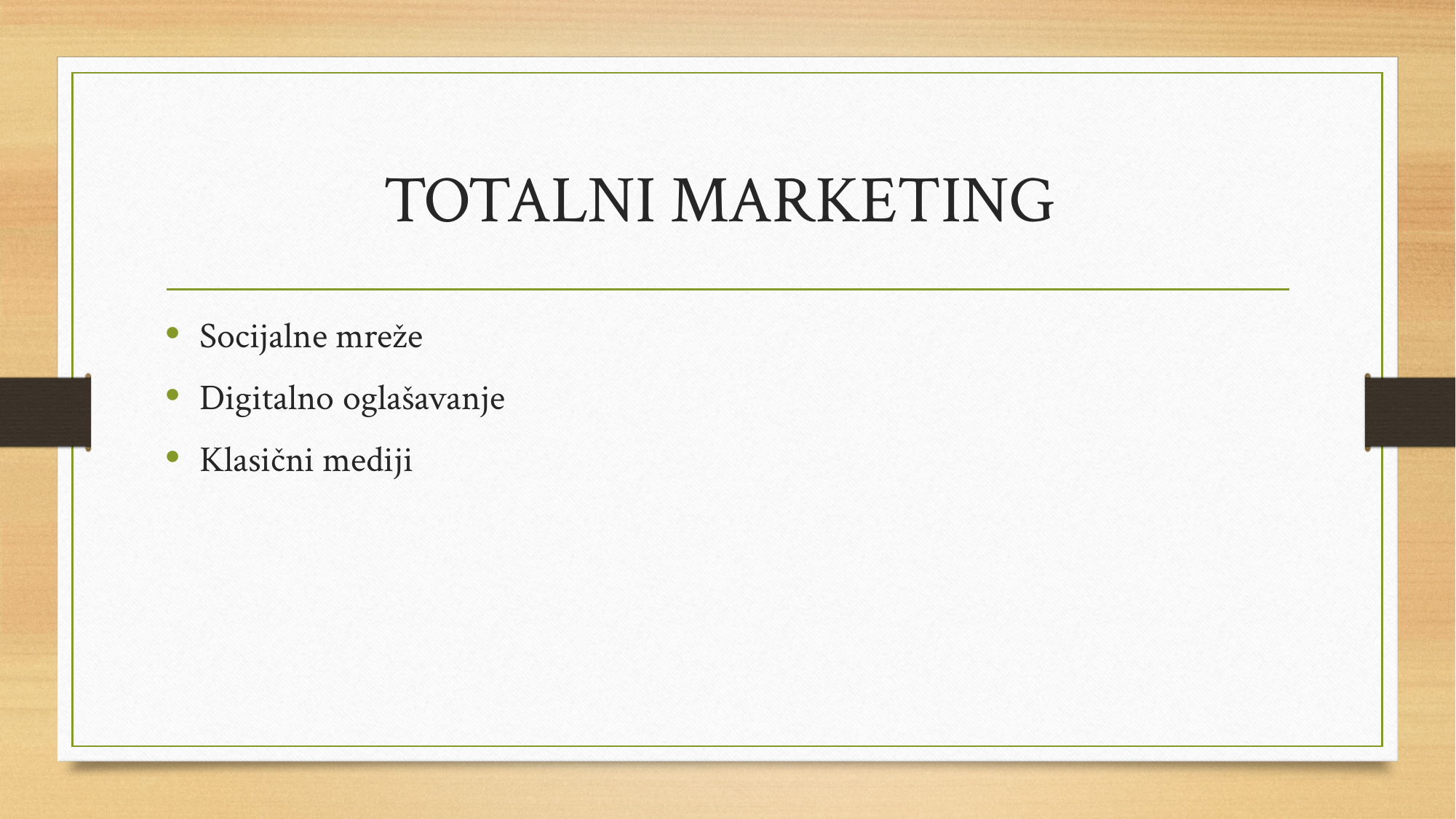

# TOTALNI MARKETING
Socijalne mreže
Digitalno oglašavanje
Klasični mediji